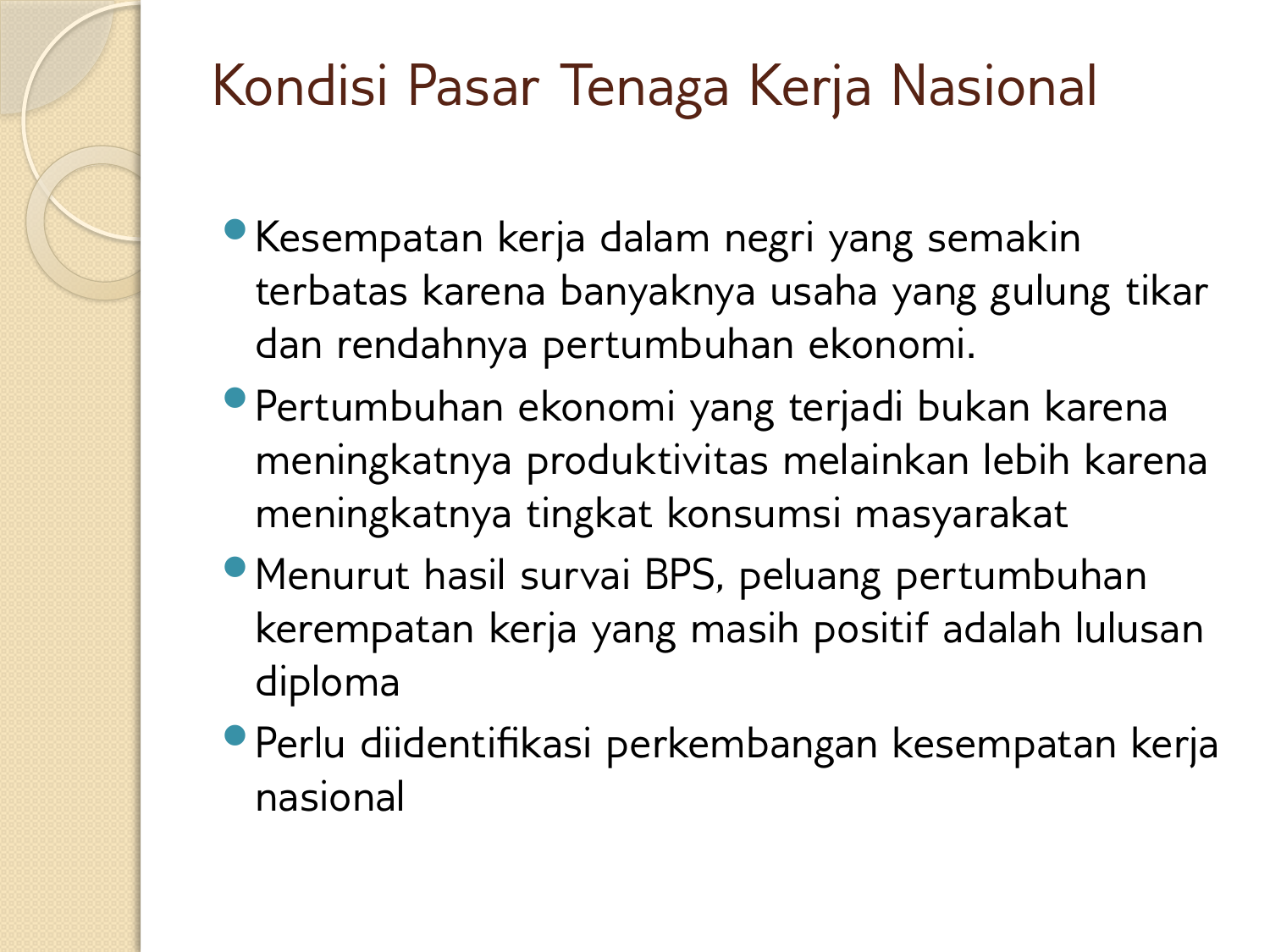

# Kondisi Pasar Tenaga Kerja Nasional
Kesempatan kerja dalam negri yang semakin terbatas karena banyaknya usaha yang gulung tikar dan rendahnya pertumbuhan ekonomi.
Pertumbuhan ekonomi yang terjadi bukan karena meningkatnya produktivitas melainkan lebih karena meningkatnya tingkat konsumsi masyarakat
Menurut hasil survai BPS, peluang pertumbuhan kerempatan kerja yang masih positif adalah lulusan diploma
Perlu diidentifikasi perkembangan kesempatan kerja nasional